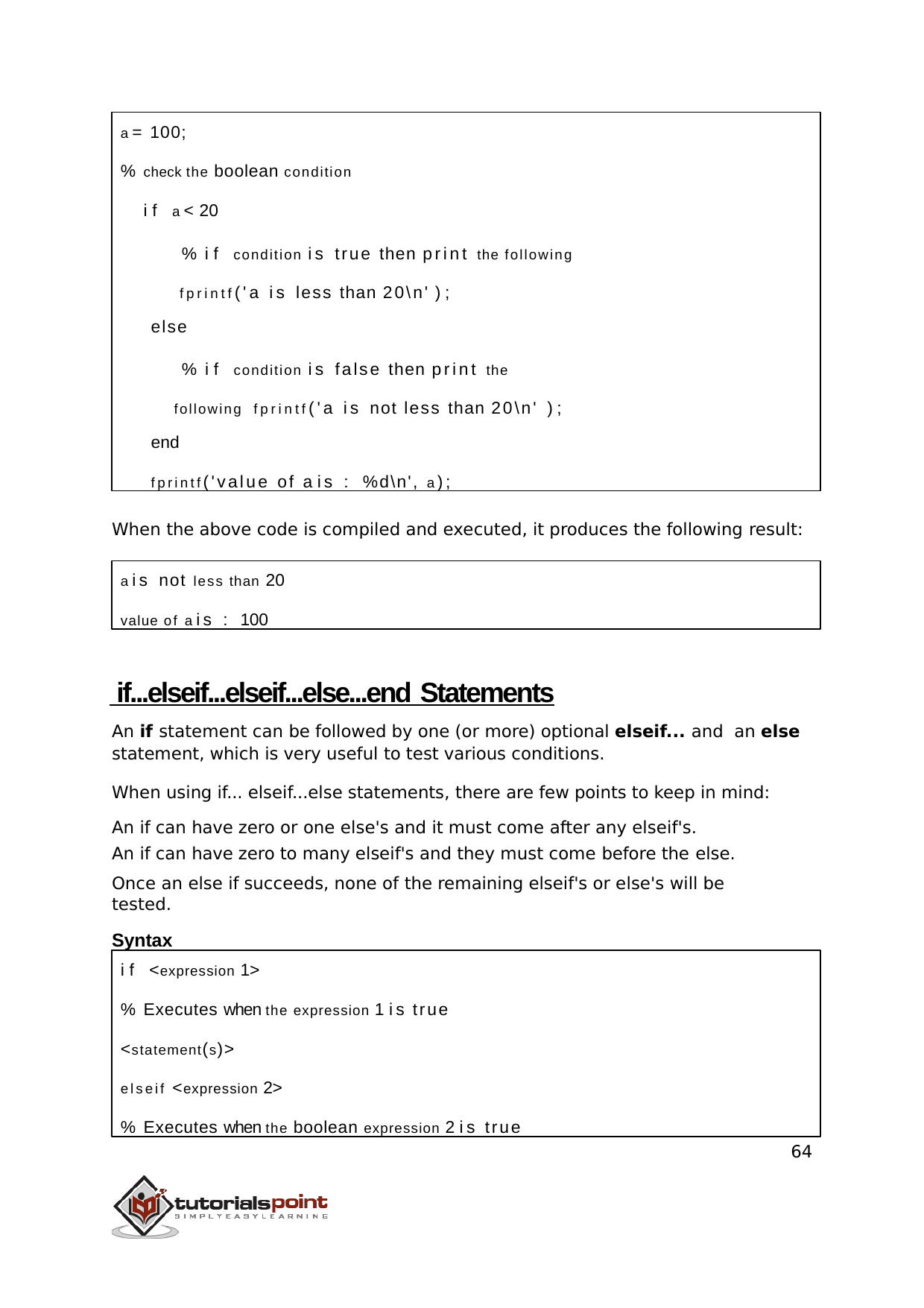

a = 100;

% check the boolean condition

if a < 20
% if condition is true then print the following  fprintf('a is less than 20\n' );
else
% if condition is false then print the following  fprintf('a is not less than 20\n' );
end

fprintf('value of a is : %d\n', a);
When the above code is compiled and executed, it produces the following result:
a is not less than 20

value of a is : 100
 if...elseif...elseif...else...end Statements
An if statement can be followed by one (or more) optional elseif... and  an else statement, which is very useful to test various conditions.
When using if... elseif...else statements, there are few points to keep in mind:  An if can have zero or one else's and it must come after any elseif's.
An if can have zero to many elseif's and they must come before the else.
Once an else if succeeds, none of the remaining elseif's or else's will be tested.
Syntax
if <expression 1>

% Executes when the expression 1 is true

<statement(s)>

elseif <expression 2>

% Executes when the boolean expression 2 is true
64